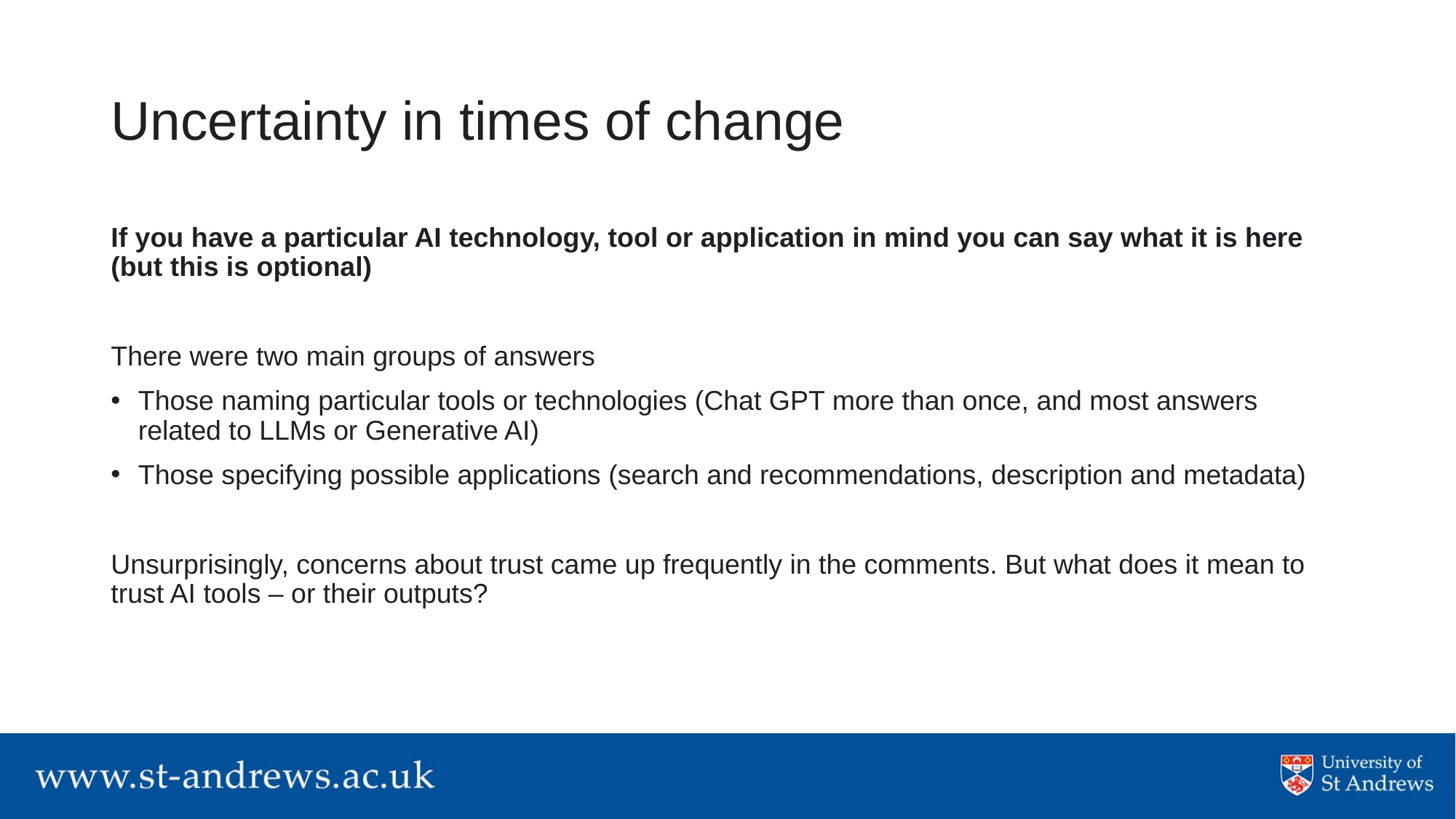

# Uncertainty in times of change
If you have a particular AI technology, tool or application in mind you can say what it is here (but this is optional)

There were two main groups of answers
Those naming particular tools or technologies (Chat GPT more than once, and most answers related to LLMs or Generative AI)
Those specifying possible applications (search and recommendations, description and metadata)

Unsurprisingly, concerns about trust came up frequently in the comments. But what does it mean to trust AI tools – or their outputs?